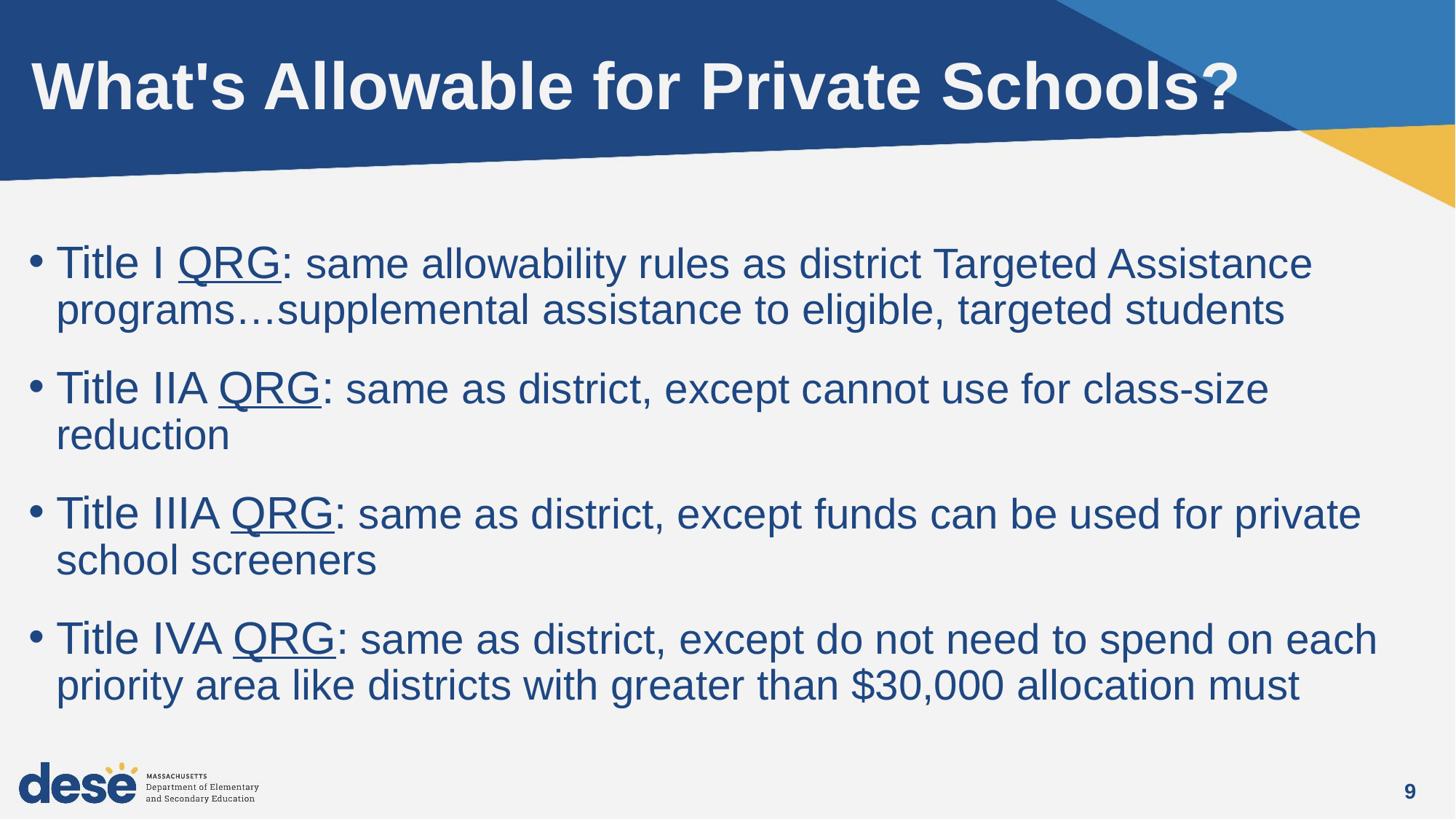

# What's Allowable for Private Schools?
Title I QRG: same allowability rules as district Targeted Assistance programs…supplemental assistance to eligible, targeted students
Title IIA QRG: same as district, except cannot use for class-size reduction
Title IIIA QRG: same as district, except funds can be used for private school screeners
Title IVA QRG: same as district, except do not need to spend on each priority area like districts with greater than $30,000 allocation must

9